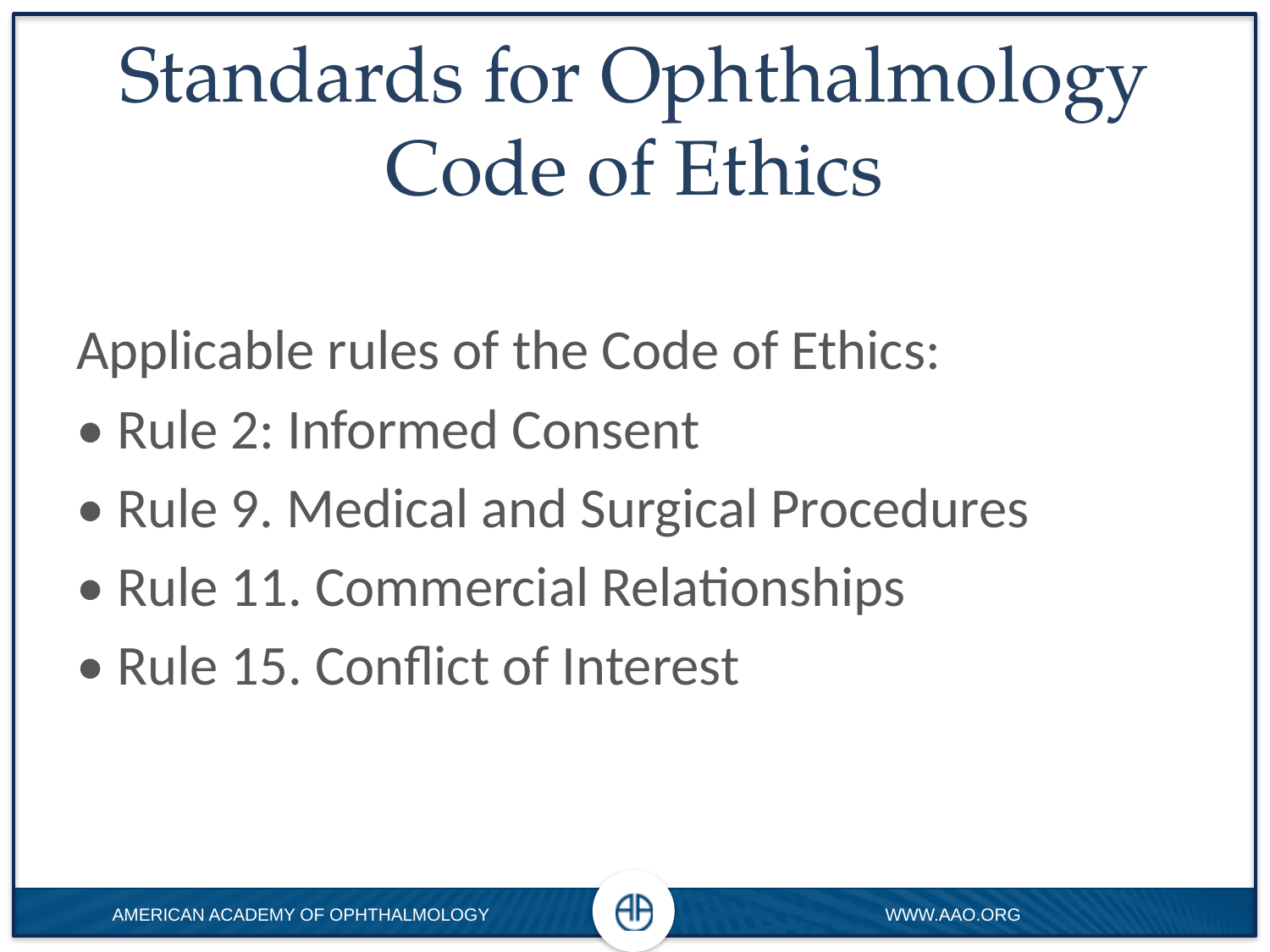

# Standards for Ophthalmology Code of Ethics
Applicable rules of the Code of Ethics:
• Rule 2: Informed Consent
• Rule 9. Medical and Surgical Procedures
• Rule 11. Commercial Relationships
• Rule 15. Conflict of Interest